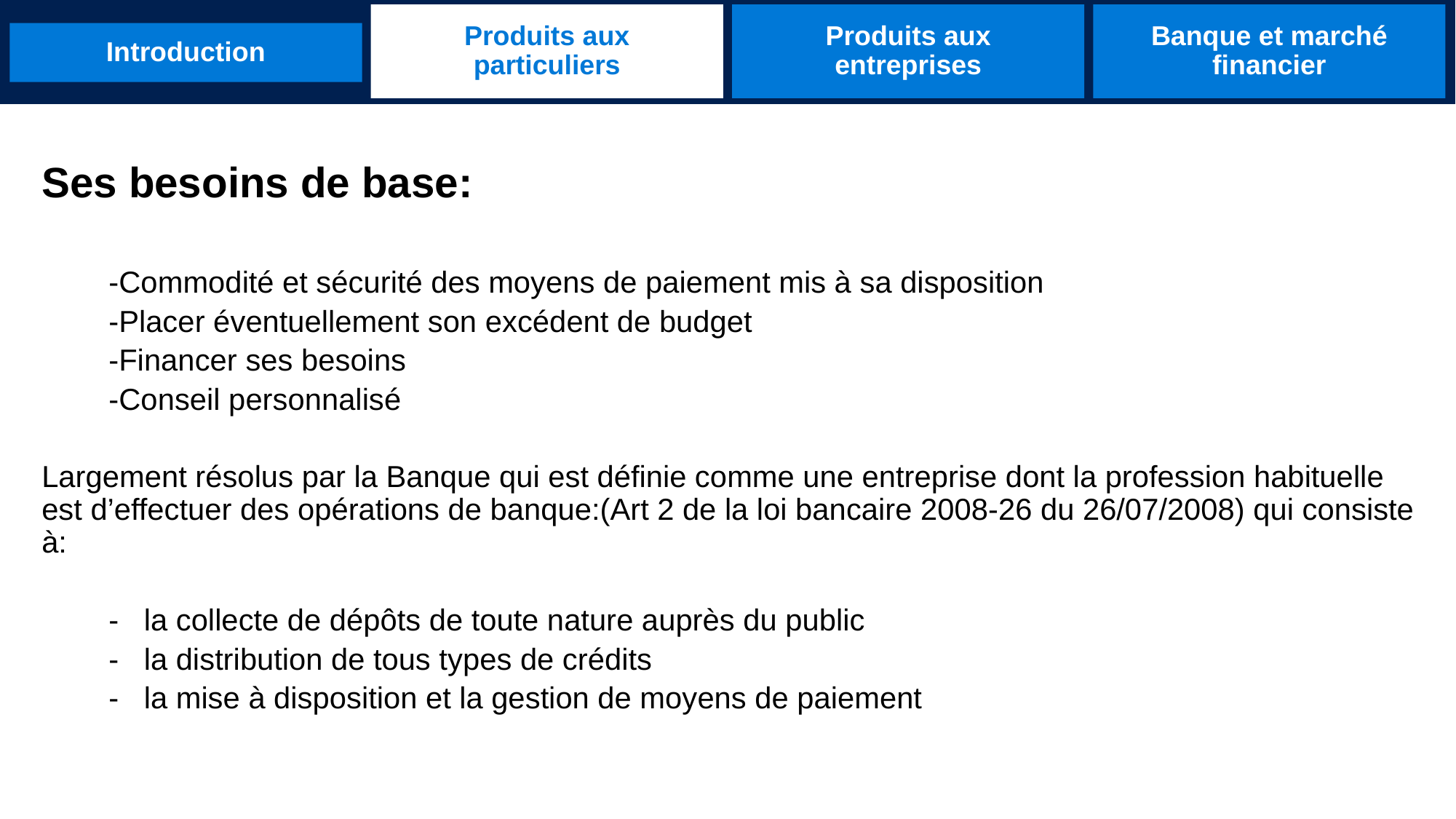

Produits aux particuliers
Produits aux entreprises
Banque et marché financier
Introduction
Ses besoins de base:

        -Commodité et sécurité des moyens de paiement mis à sa disposition
        -Placer éventuellement son excédent de budget
        -Financer ses besoins
        -Conseil personnalisé

Largement résolus par la Banque qui est définie comme une entreprise dont la profession habituelle est d’effectuer des opérations de banque:(Art 2 de la loi bancaire 2008-26 du 26/07/2008) qui consiste à:

        -   la collecte de dépôts de toute nature auprès du public
        -   la distribution de tous types de crédits
        -   la mise à disposition et la gestion de moyens de paiement